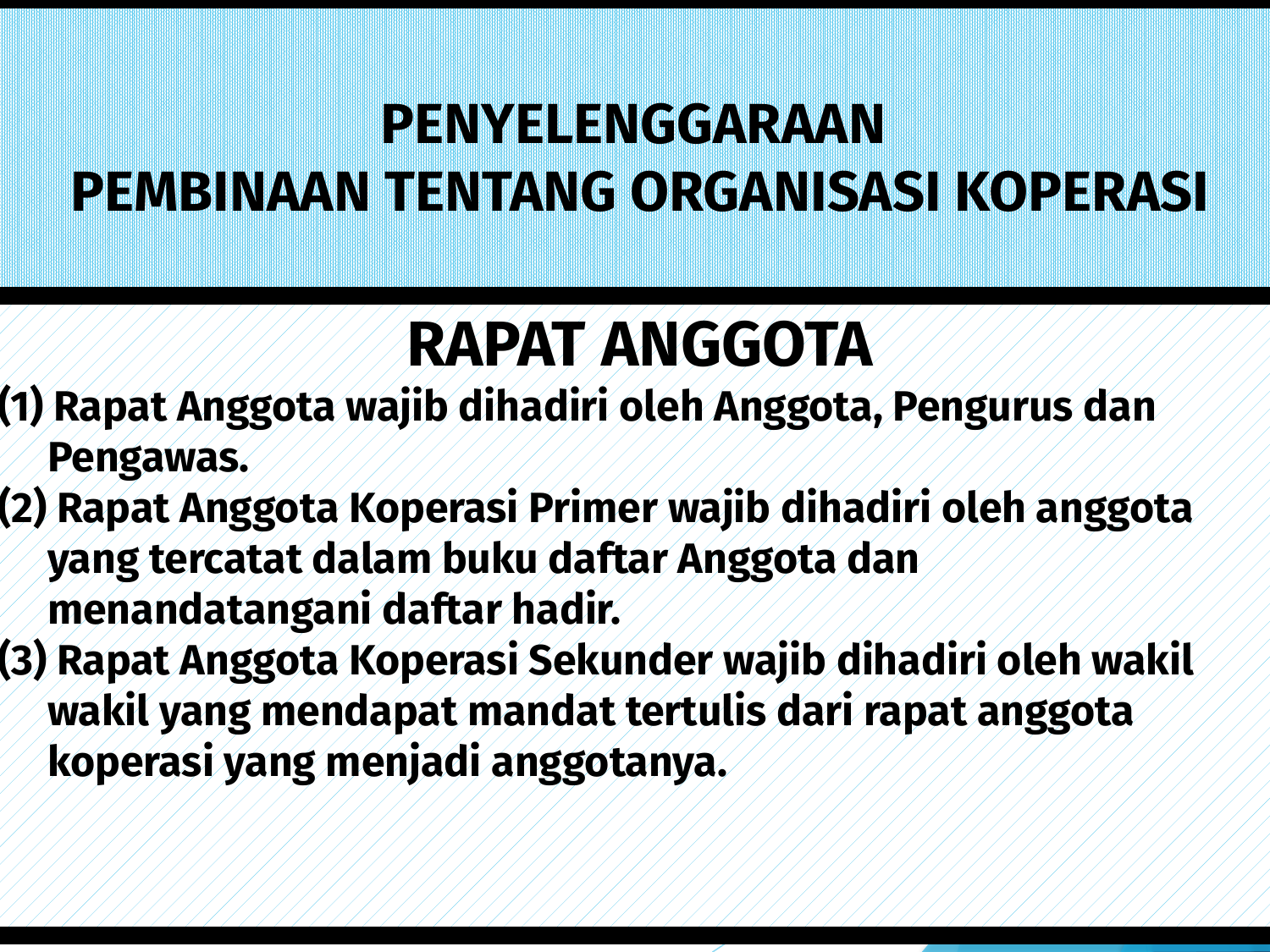

# PENYELENGGARAAN PEMBINAAN TENTANG ORGANISASI KOPERASI
RAPAT ANGGOTA
(1) Rapat Anggota wajib dihadiri oleh Anggota, Pengurus dan
     Pengawas.
(2) Rapat Anggota Koperasi Primer wajib dihadiri oleh anggota
     yang tercatat dalam buku daftar Anggota dan
     menandatangani daftar hadir.
(3) Rapat Anggota Koperasi Sekunder wajib dihadiri oleh wakil
     wakil yang mendapat mandat tertulis dari rapat anggota
     koperasi yang menjadi anggotanya.

40